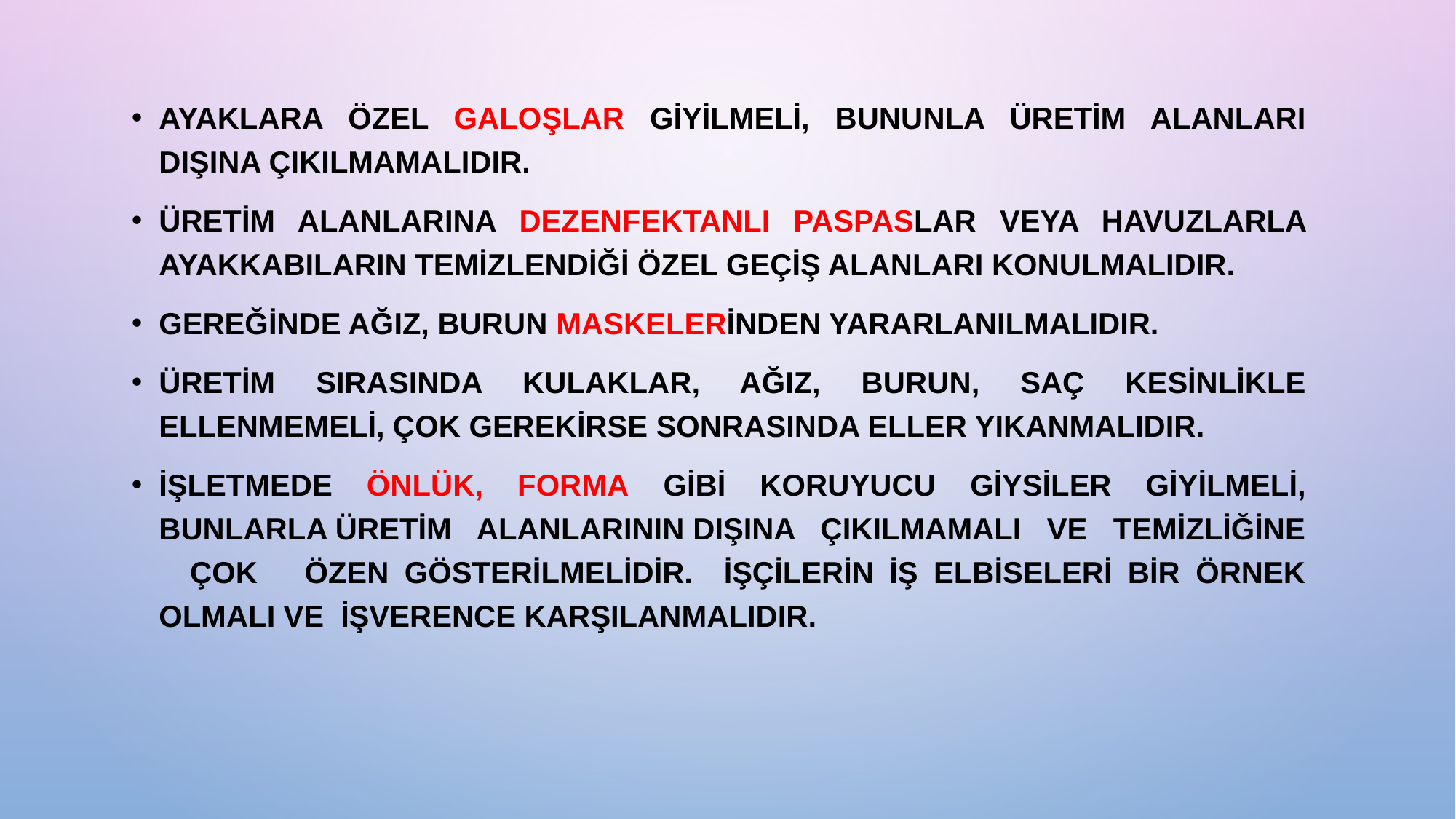

Ayaklara özel galoşlar giyilmeli, bununla üretim alanları dışına çıkılmamalıdır.
Üretim  alanlarına  dezenfektanlı  paspaslar  veya  havuzlarla ayakkabıların temizlendiği özel geçiş alanları konulmalıdır.
Gereğinde ağız, burun maskelerinden yararlanılmalıdır.
Üretim sırasında kulaklar, ağız, burun, saç kesinlikle ellenmemeli, çok gerekirse sonrasında eller yıkanmalıdır.
İşletmede önlük, forma gibi koruyucu giysiler giyilmeli, bunlarla üretim   alanlarının dışına   çıkılmamalı   ve   temizliğine   çok   özen gösterilmelidir.  İşçilerin iş elbiseleri bir örnek olmalı ve  işverence karşılanmalıdır.